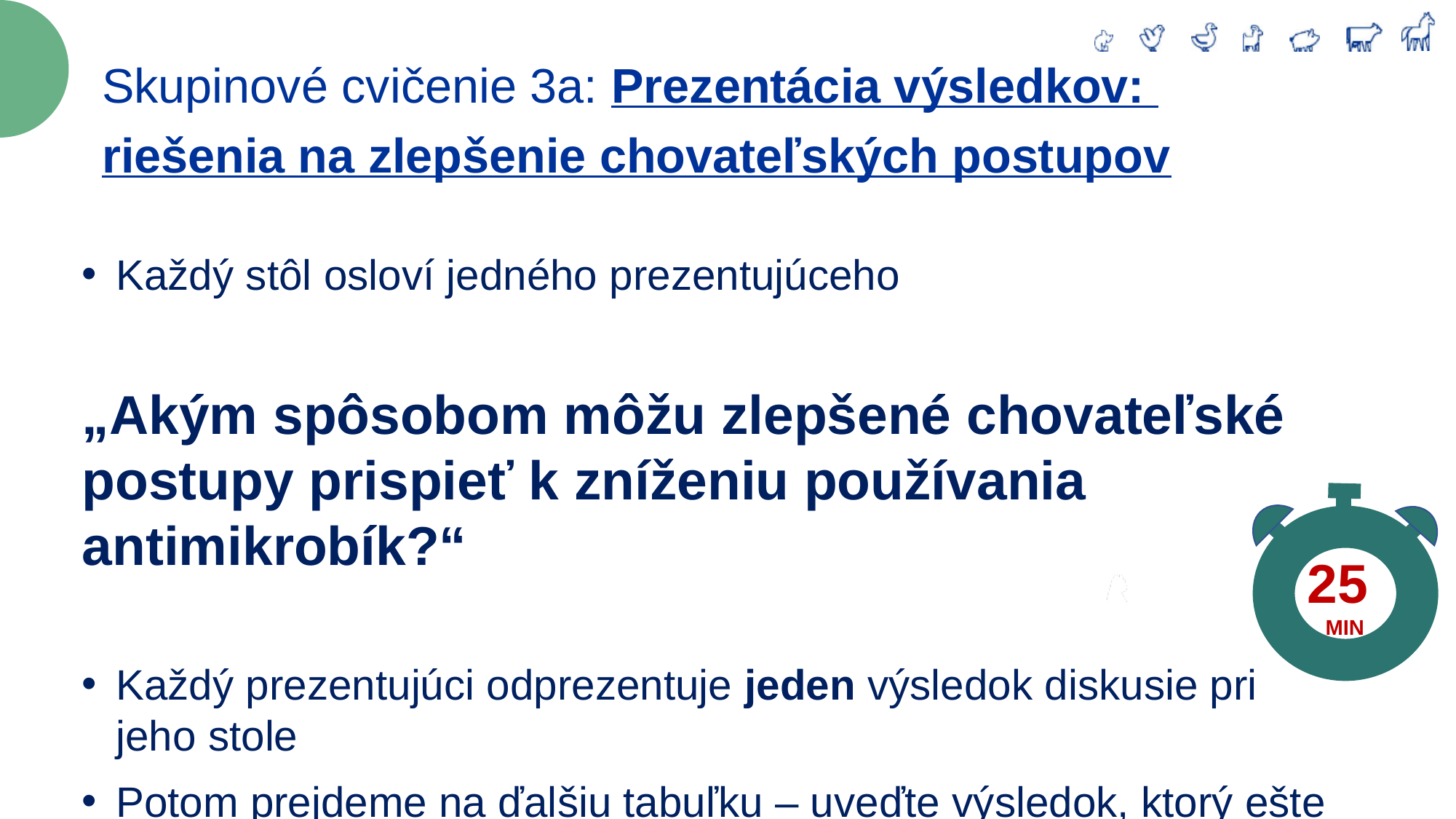

Skupinové cvičenie 3a: Prezentácia výsledkov:
riešenia na zlepšenie chovateľských postupov
Každý stôl osloví jedného prezentujúceho

„Akým spôsobom môžu zlepšené chovateľské postupy prispieť k zníženiu používania antimikrobík?“

Každý prezentujúci odprezentuje jeden výsledok diskusie pri jeho stole
Potom prejdeme na ďalšiu tabuľku – uveďte výsledok, ktorý ešte nebol spomenutý!

25
MIN